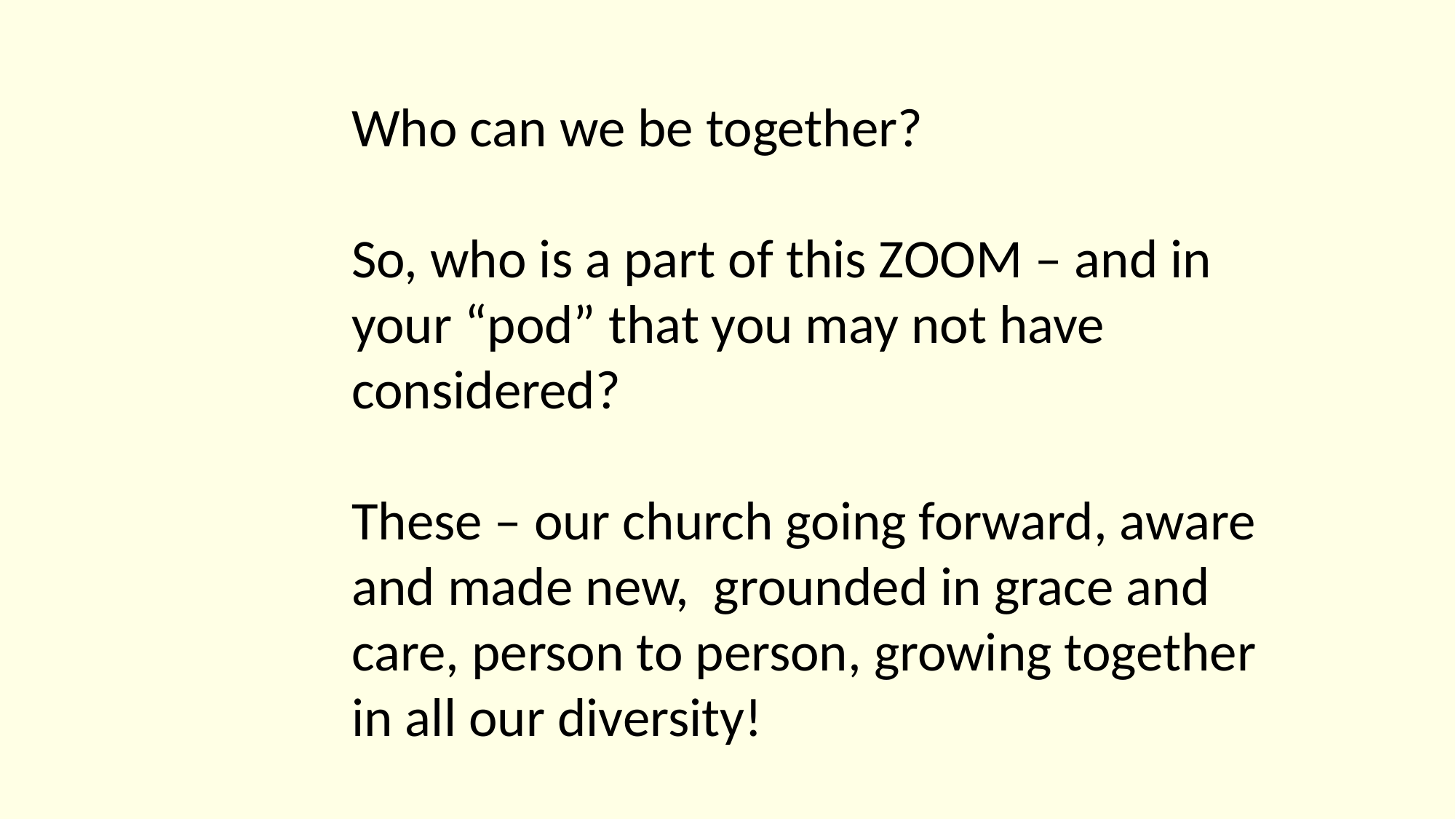

Who can we be together?

So, who is a part of this ZOOM – and in your “pod” that you may not have considered?

These – our church going forward, aware and made new,  grounded in grace and care, person to person, growing together in all our diversity!